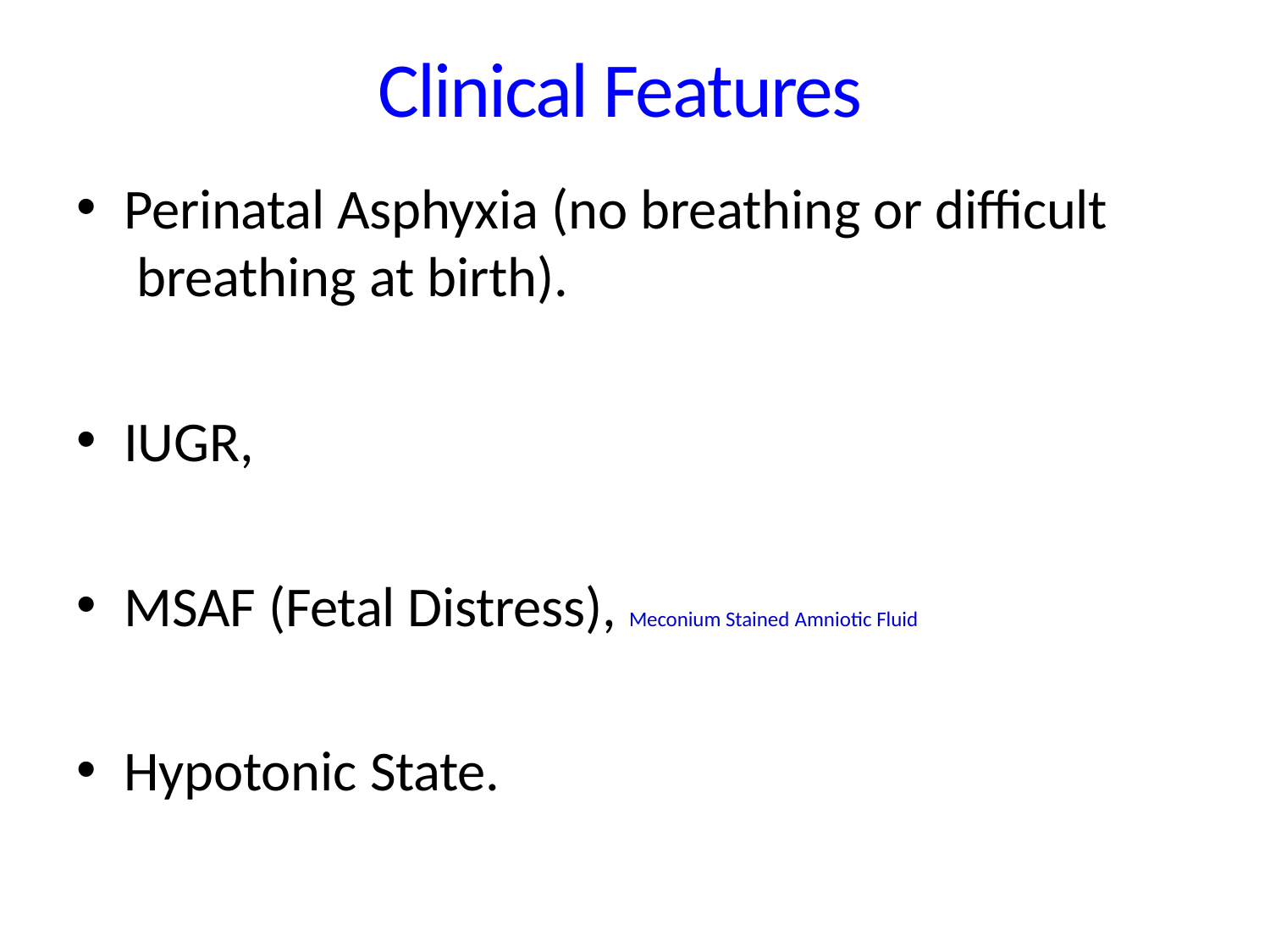

56
# Clinical Features
Perinatal Asphyxia (no breathing or difficult  breathing at birth).

IUGR,

MSAF (Fetal Distress), Meconium Stained Amniotic Fluid

Hypotonic State.